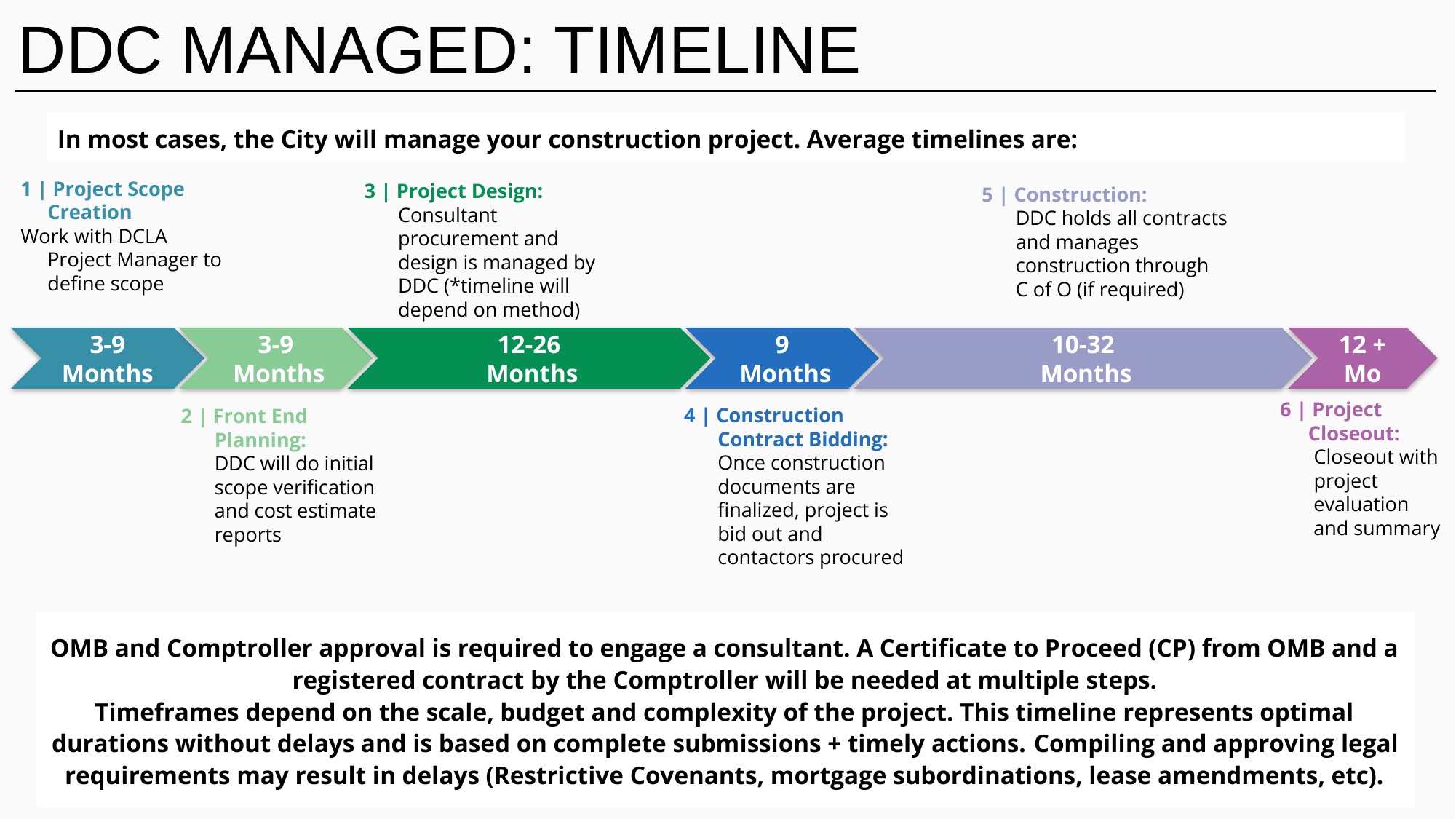

# DDC MANAGED: TIMELINE
In most cases, the City will manage your construction project. Average timelines are:
1 | Project Scope Creation
Work with DCLA Project Manager to define scope
3 | Project Design:
	Consultant procurement and design is managed by DDC (*timeline will depend on method)
5 | Construction:
	DDC holds all contracts and manages construction through
	C of O (if required)
3-9 Months
3-9
 Months
12-26
 Months
9
 Months
10-32
 Months
12 +
Mo
6 | Project
Closeout:
	Closeout with project
evaluation
and summary
4 | Construction Contract Bidding:
	Once construction documents are finalized, project is bid out and contactors procured
2 | Front End Planning:
	DDC will do initial scope verification and cost estimate reports
OMB and Comptroller approval is required to engage a consultant. A Certificate to Proceed (CP) from OMB and a registered contract by the Comptroller will be needed at multiple steps.
Timeframes depend on the scale, budget and complexity of the project. This timeline represents optimal durations without delays and is based on complete submissions + timely actions. Compiling and approving legal requirements may result in delays (Restrictive Covenants, mortgage subordinations, lease amendments, etc).